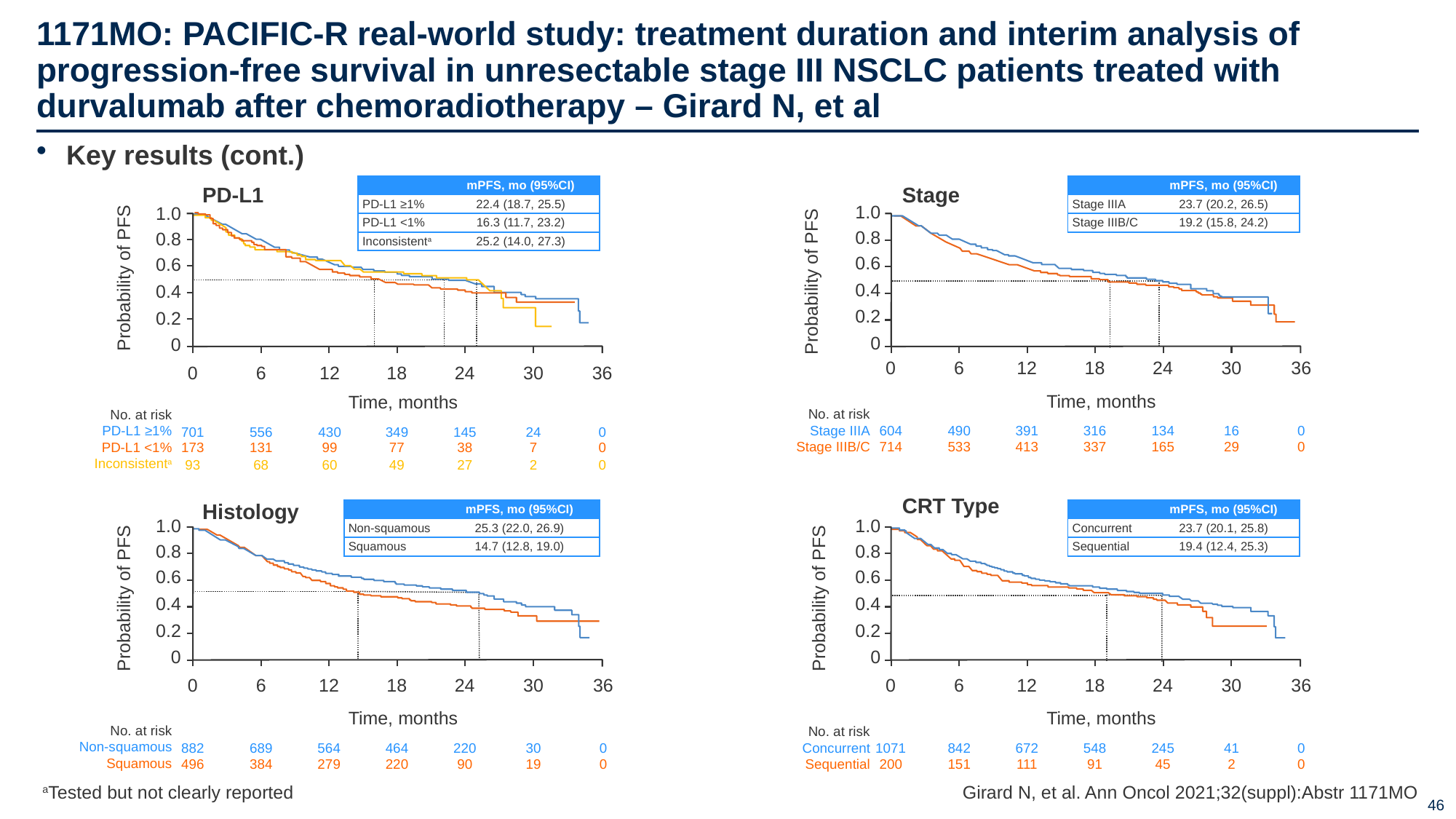

# 1171MO: PACIFIC-R real-world study: treatment duration and interim analysis of progression-free survival in unresectable stage III NSCLC patients treated with durvalumab after chemoradiotherapy – Girard N, et al
Key results (cont.)
PD-L1
1.0

0.8
0.6
Probability of PFS

0.4
0.2
0
0
6
12
18
24
30
36
Time, months
No. at risk
PD-L1 ≥1%
PD-L1 <1%
Inconsistenta
701
556
430
349
145
24
0
173
131
99
77
38
7
0
|  | mPFS, mo (95%CI) |
| --- | --- |
| PD-L1 ≥1% | 22.4 (18.7, 25.5) |
| PD-L1 <1% | 16.3 (11.7, 23.2) |
| Inconsistenta | 25.2 (14.0, 27.3) |
Stage
1.0

0.8
0.6
Probability of PFS
0.4

0.2
0
0
6
12
18
24
30
36
Time, months
No. at risk
Stage IIIA
Stage IIIB/C
604
490
391
316
134
16
0
714
533
413
337
165
29
0
|  | mPFS, mo (95%CI) |
| --- | --- |
| Stage IIIA | 23.7 (20.2, 26.5) |
| Stage IIIB/C | 19.2 (15.8, 24.2) |
93
68
60
49
27
2
0
CRT Type
1.0

0.8
0.6
Probability of PFS
0.4

0.2
0
0
6
12
18
24
30
36
Time, months
No. at risk
Concurrent
Sequential
1071
842
672
548
245
41
0
200
151
111
91
45
2
0
Histology
|  | mPFS, mo (95%CI) |
| --- | --- |
| Non-squamous | 25.3 (22.0, 26.9) |
| Squamous | 14.7 (12.8, 19.0) |
|  | mPFS, mo (95%CI) |
| --- | --- |
| Concurrent | 23.7 (20.1, 25.8) |
| Sequential | 19.4 (12.4, 25.3) |
1.0

0.8
0.6
Probability of PFS

0.4
0.2
0
0
6
12
18
24
30
36
Time, months
No. at risk
Non-squamous
Squamous
882
689
564
464
220
30
0
496
384
279
220
90
19
0
aTested but not clearly reported
Girard N, et al. Ann Oncol 2021;32(suppl):Abstr 1171MO